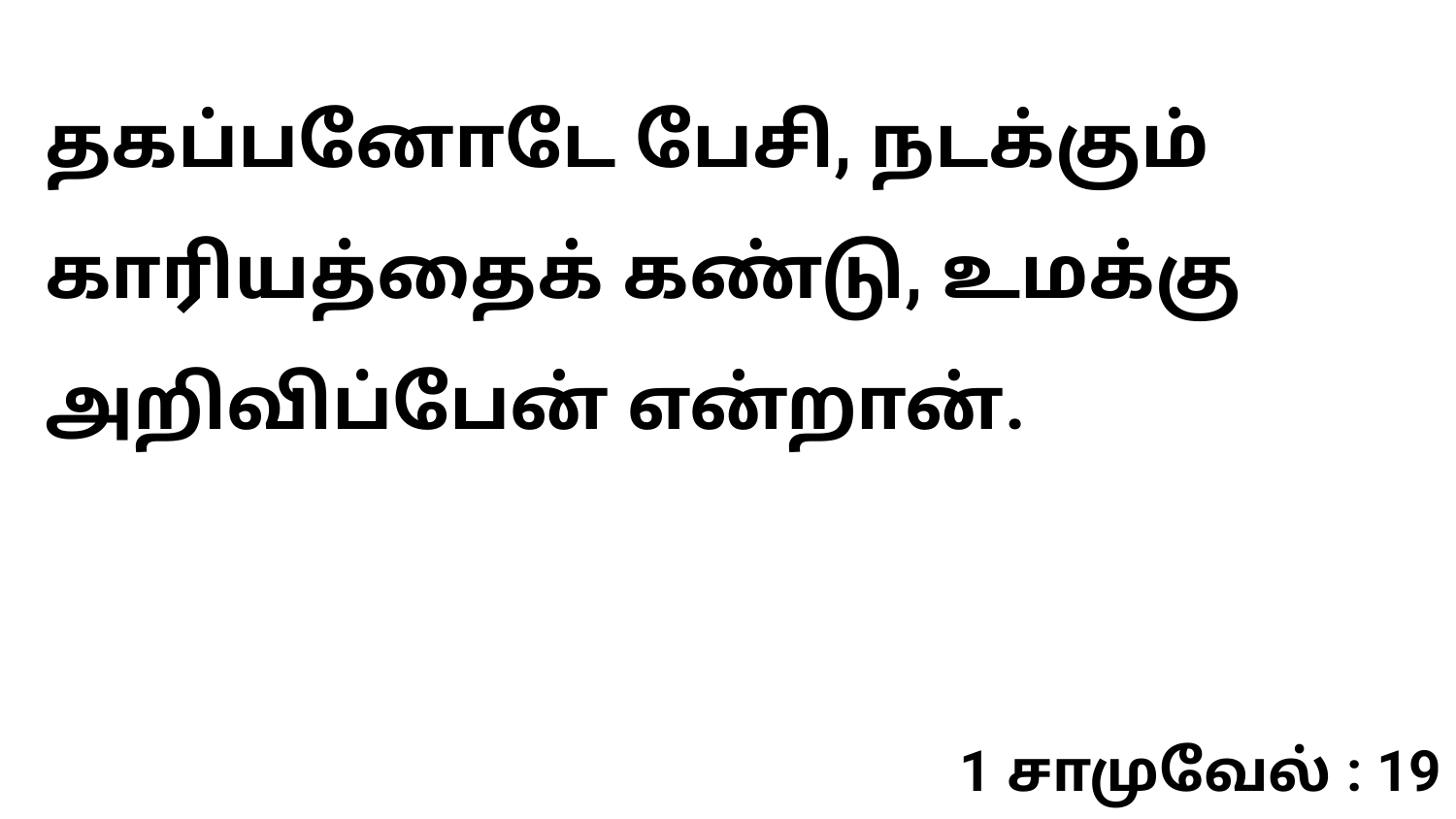

தகப்பனோடே பேசி, நடக்கும் காரியத்தைக் கண்டு, உமக்கு அறிவிப்பேன் என்றான்.
1 சாமுவேல் : 19